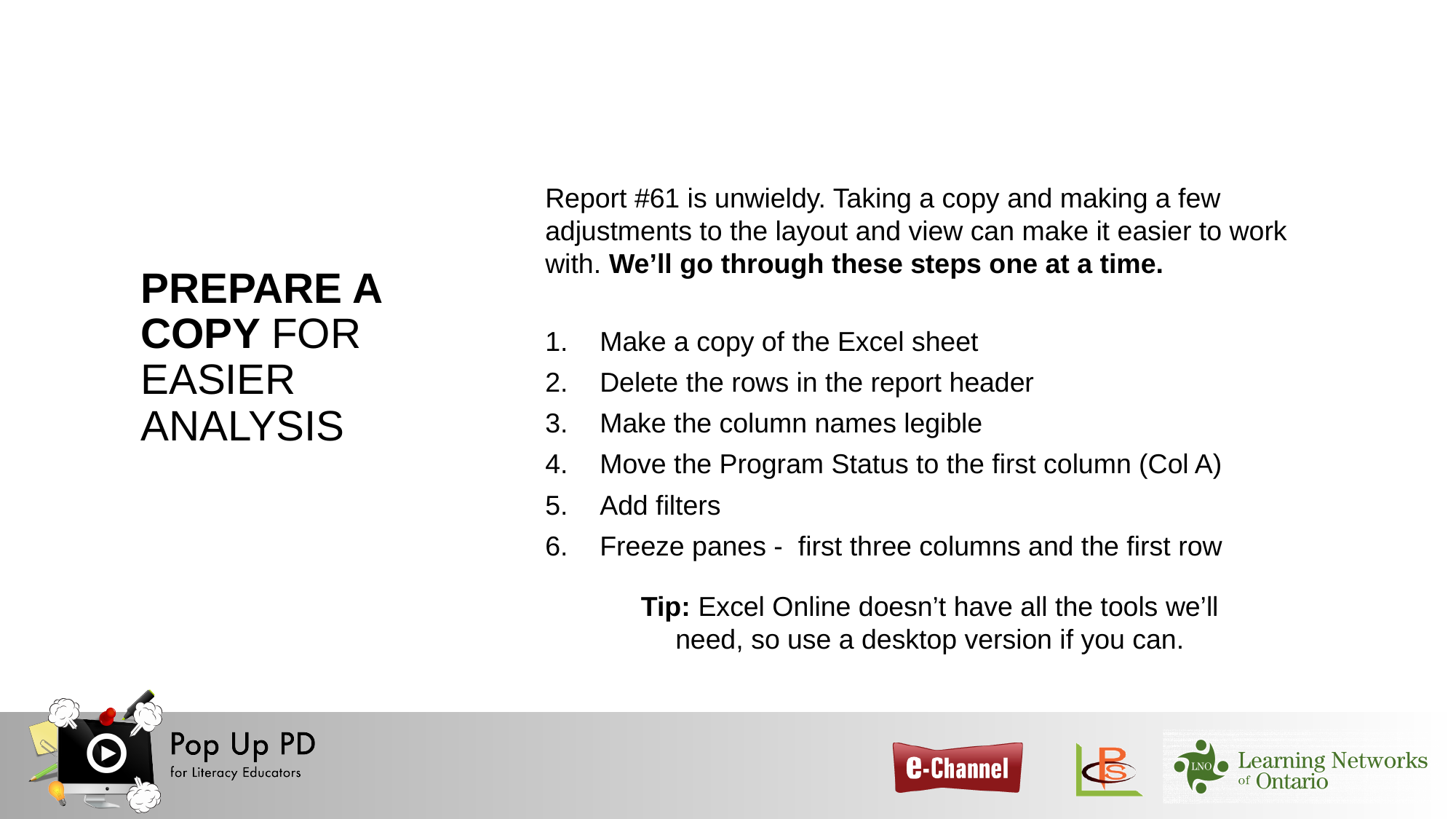

PREPARE A COPY FOR     EASIER ANALYSIS

Report #61 is unwieldy. Taking a copy and making a few adjustments to the layout and view can make it easier to work with. We’ll go through these steps one at a time.

Make a copy of the Excel sheet
Delete the rows in the report header
Make the column names legible
Move the Program Status to the first column (Col A)
Add filters
Freeze panes -  first three columns and the first row
Tip: Excel Online doesn’t have all the tools we’ll need, so use a desktop version if you can.